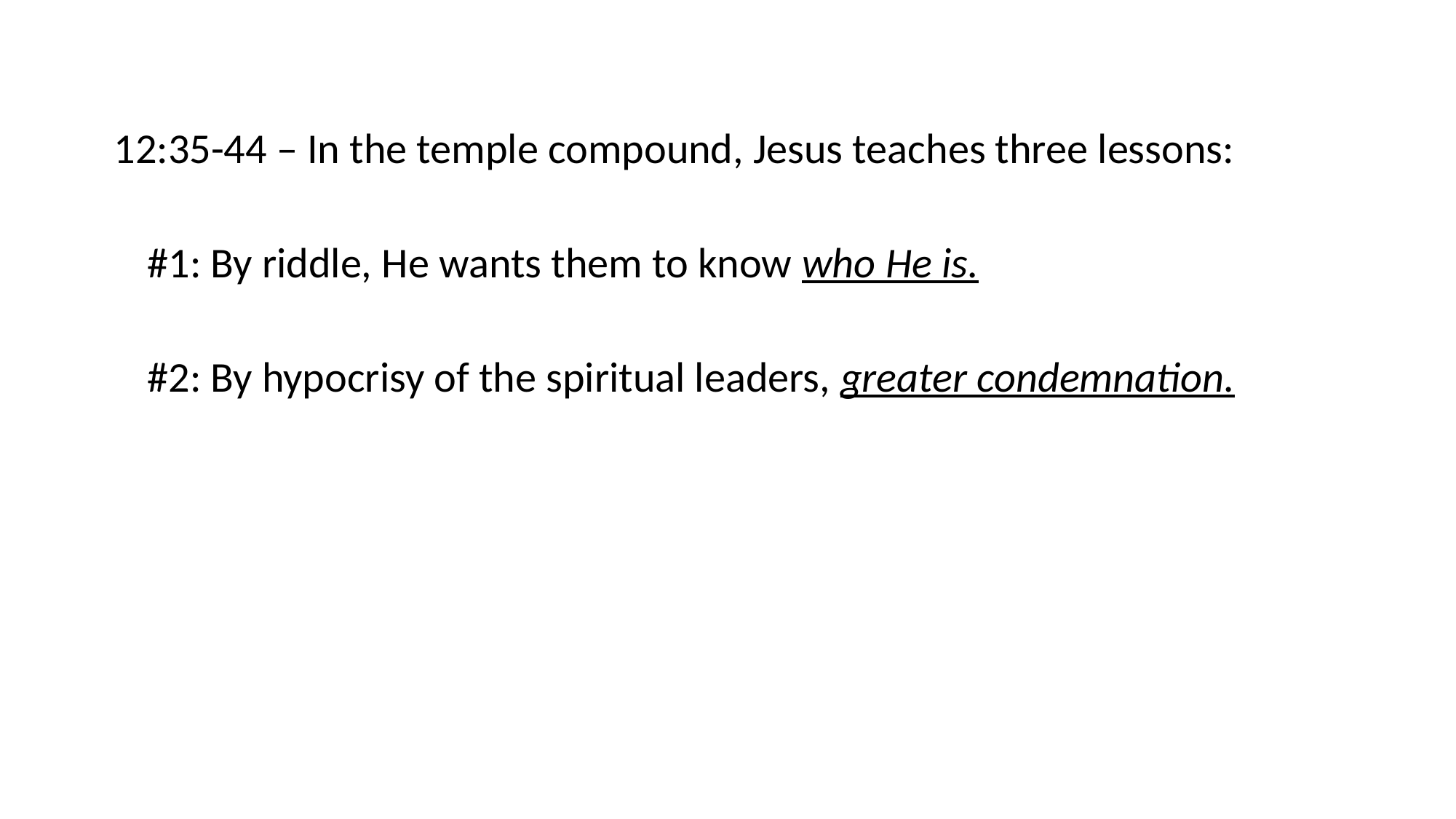

12:35-44 – In the temple compound, Jesus teaches three lessons:
#1: By riddle, He wants them to know who He is.
#2: By hypocrisy of the spiritual leaders, greater condemnation.